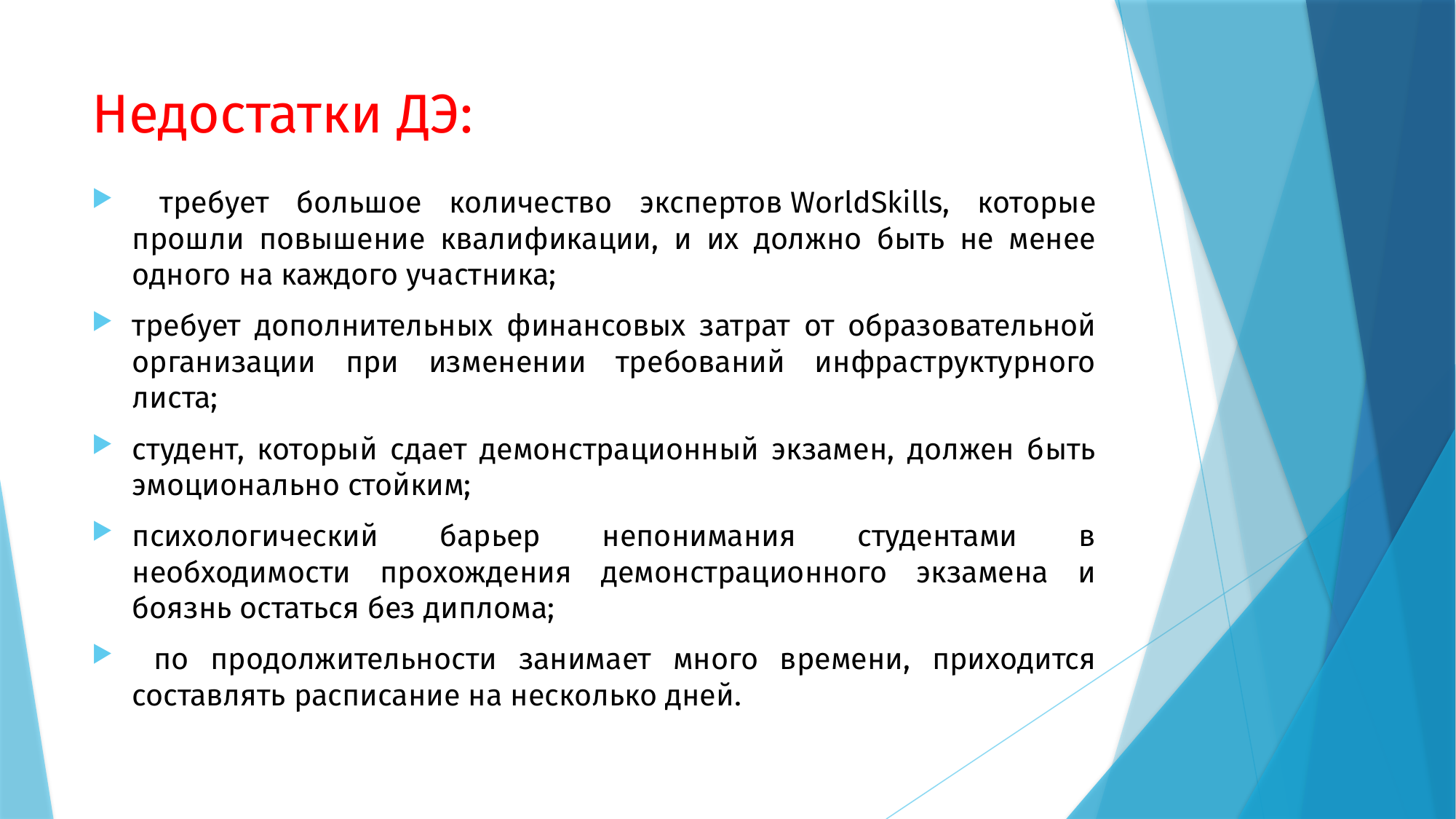

# Недостатки ДЭ:
 требует большое количество экспертов WorldSkills, которые прошли повышение квалификации, и их должно быть не менее одного на каждого участника;
требует дополнительных финансовых затрат от образовательной организации при изменении требований инфраструктурного листа;
студент, который сдает демонстрационный экзамен, должен быть эмоционально стойким;
психологический барьер непонимания студентами в необходимости прохождения демонстрационного экзамена и боязнь остаться без диплома;
 по продолжительности занимает много времени, приходится составлять расписание на несколько дней.